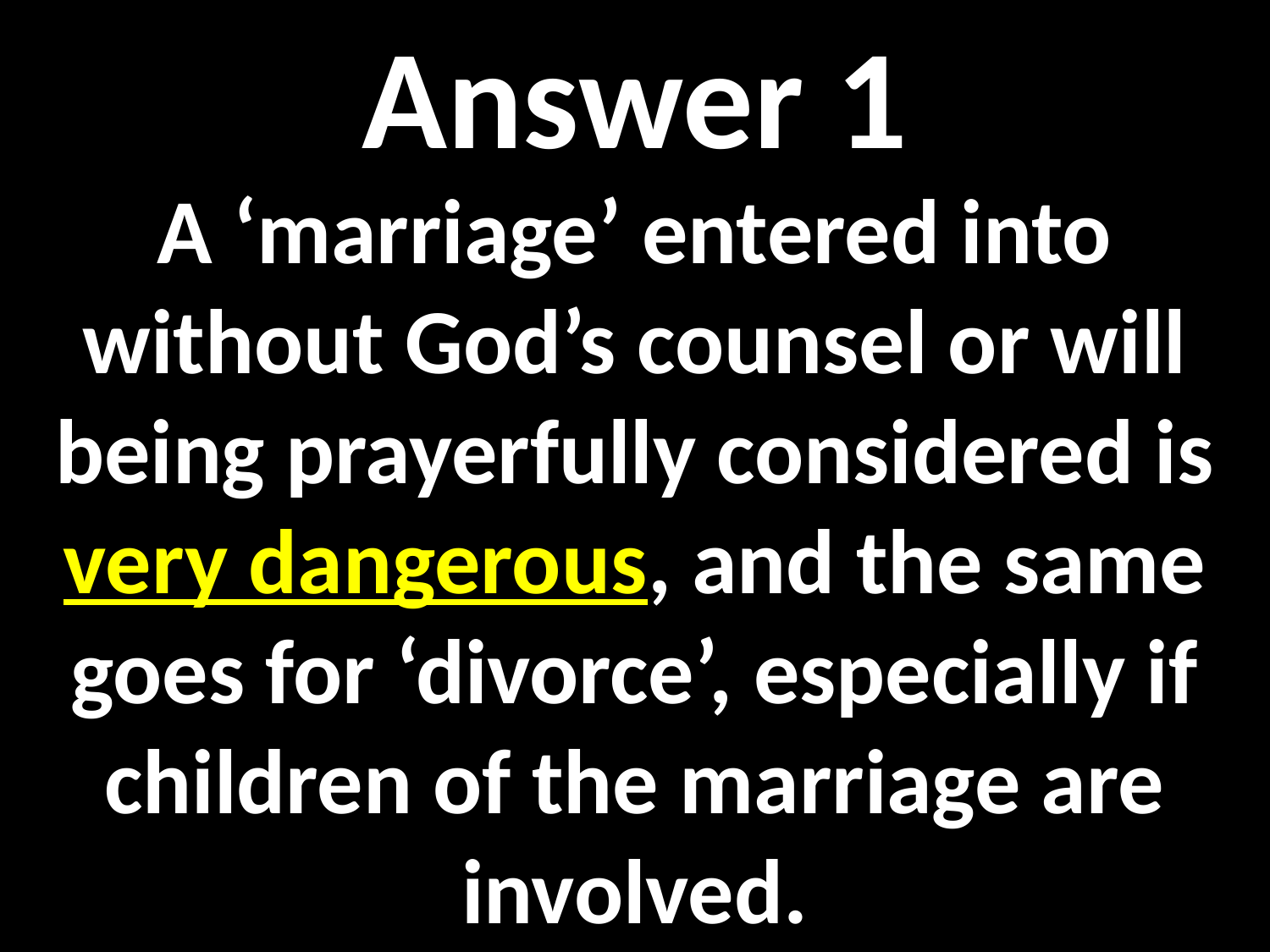

Answer 1
A ‘marriage’ entered into without God’s counsel or will being prayerfully considered is very dangerous, and the same goes for ‘divorce’, especially if children of the marriage are involved.